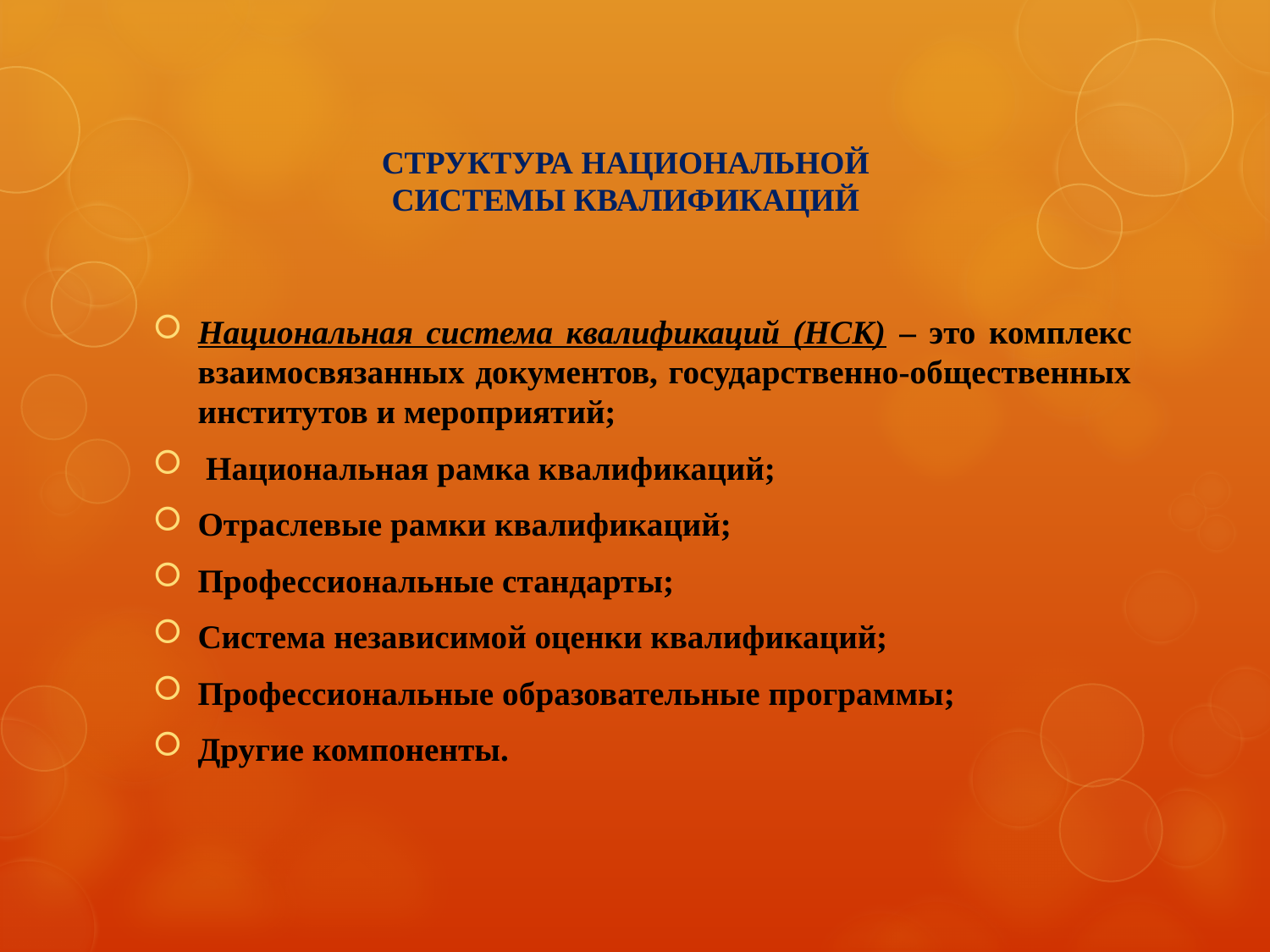

# СТРУКТУРА НАЦИОНАЛЬНОЙ СИСТЕМЫ КВАЛИФИКАЦИЙ

Национальная система квалификаций (НСК) – это комплекс взаимосвязанных документов, государственно-общественных институтов и мероприятий;
 Национальная рамка квалификаций;
Отраслевые рамки квалификаций;
Профессиональные стандарты;
Система независимой оценки квалификаций;
Профессиональные образовательные программы;
Другие компоненты.